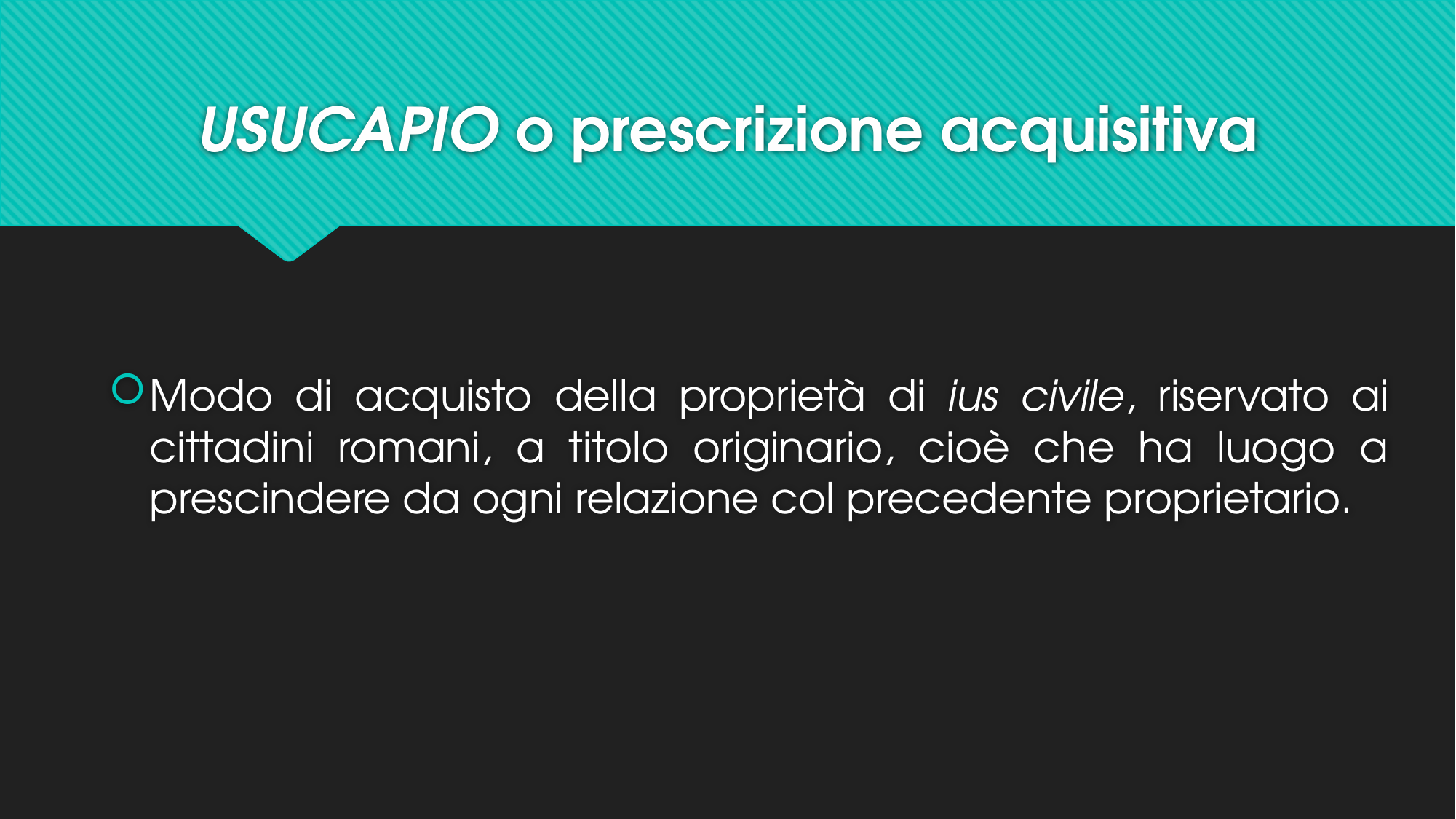

# USUCAPIO o prescrizione acquisitiva
Modo di acquisto della proprietà di ius civile, riservato ai cittadini romani, a titolo originario, cioè che ha luogo a prescindere da ogni relazione col precedente proprietario.